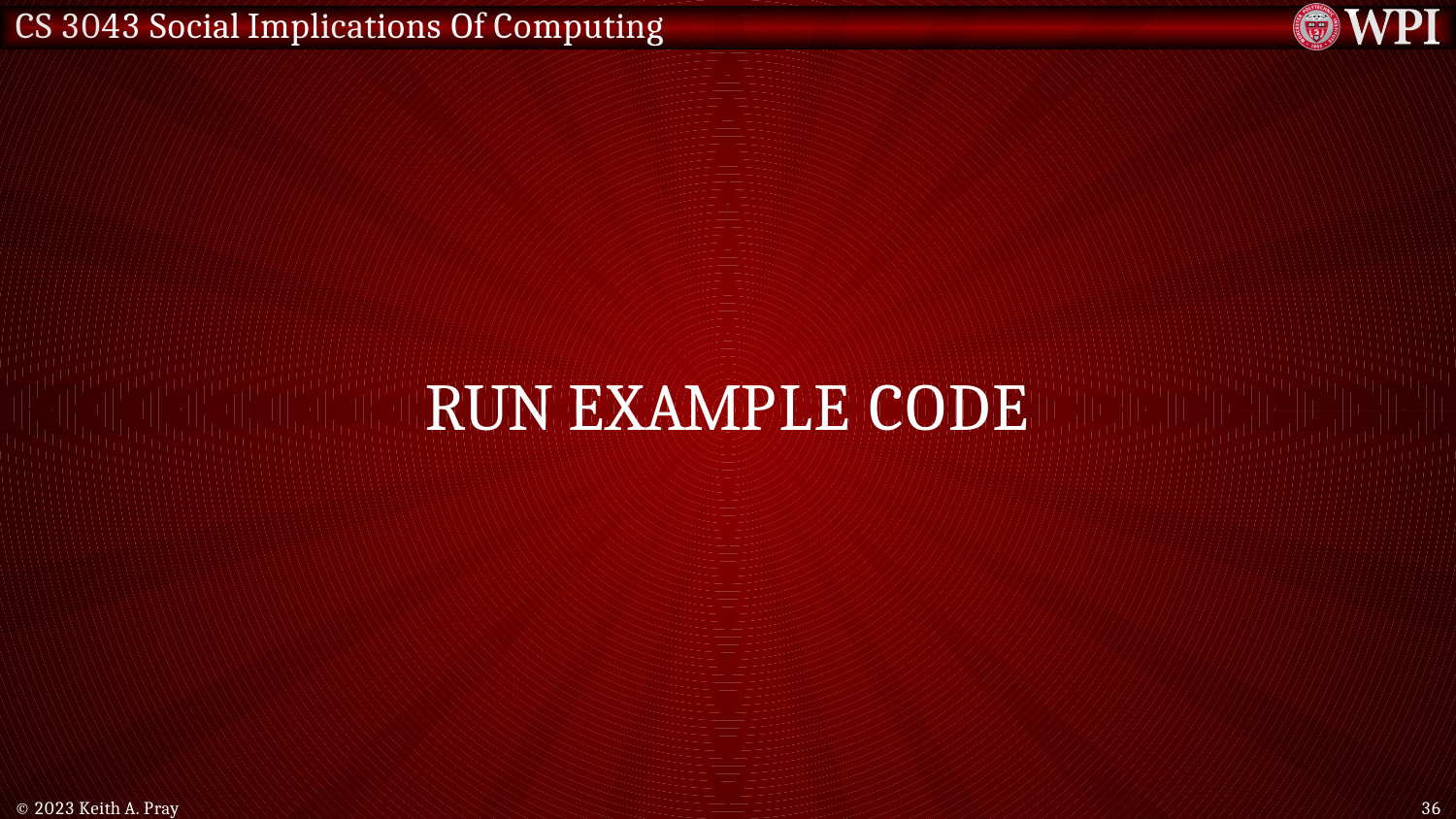

# Run Example Code
© 2023 Keith A. Pray
36